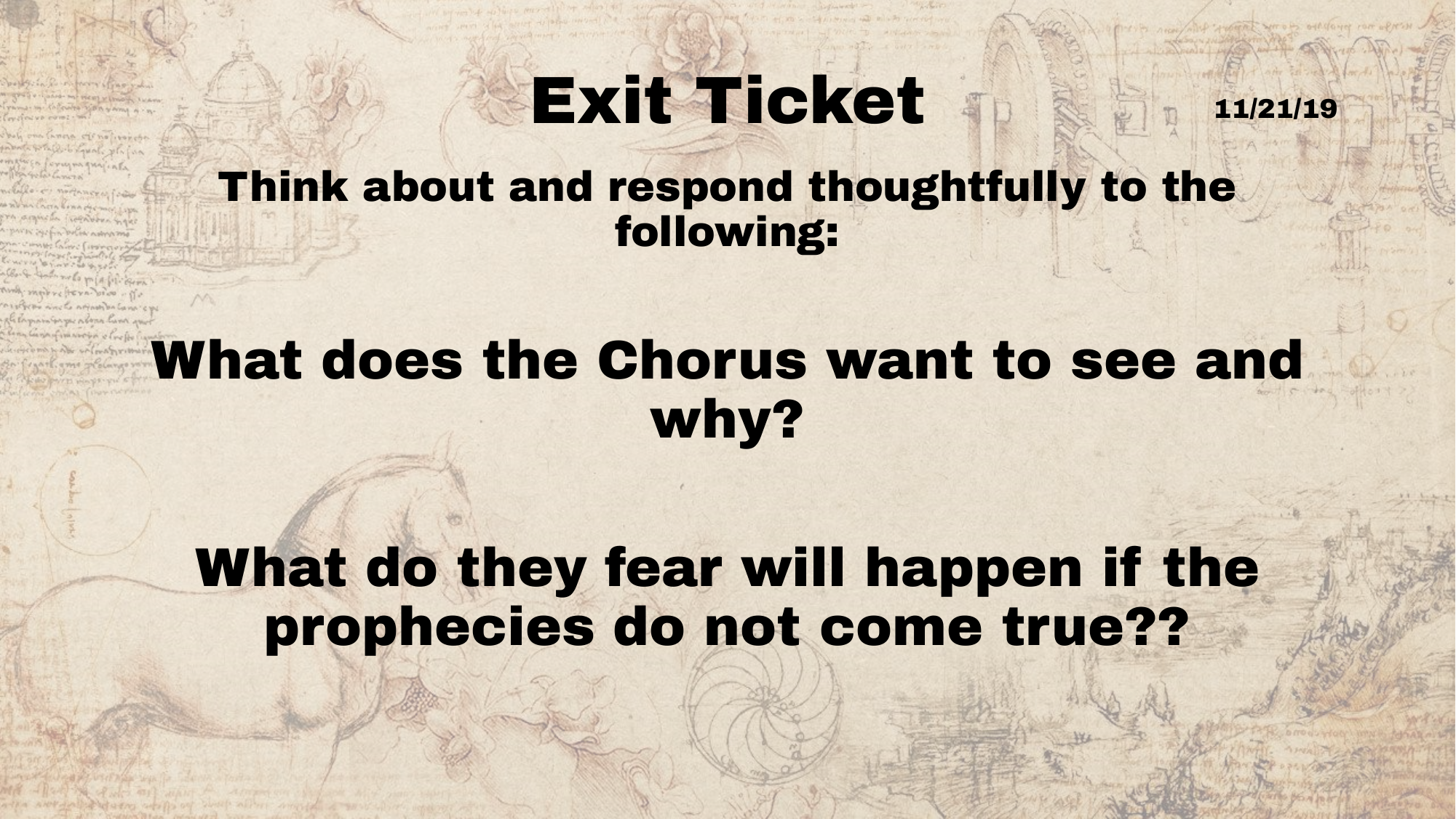

# Exit Ticket
11/21/19
Think about and respond thoughtfully to the following:

What does the Chorus want to see and why?

What do they fear will happen if the prophecies do not come true??